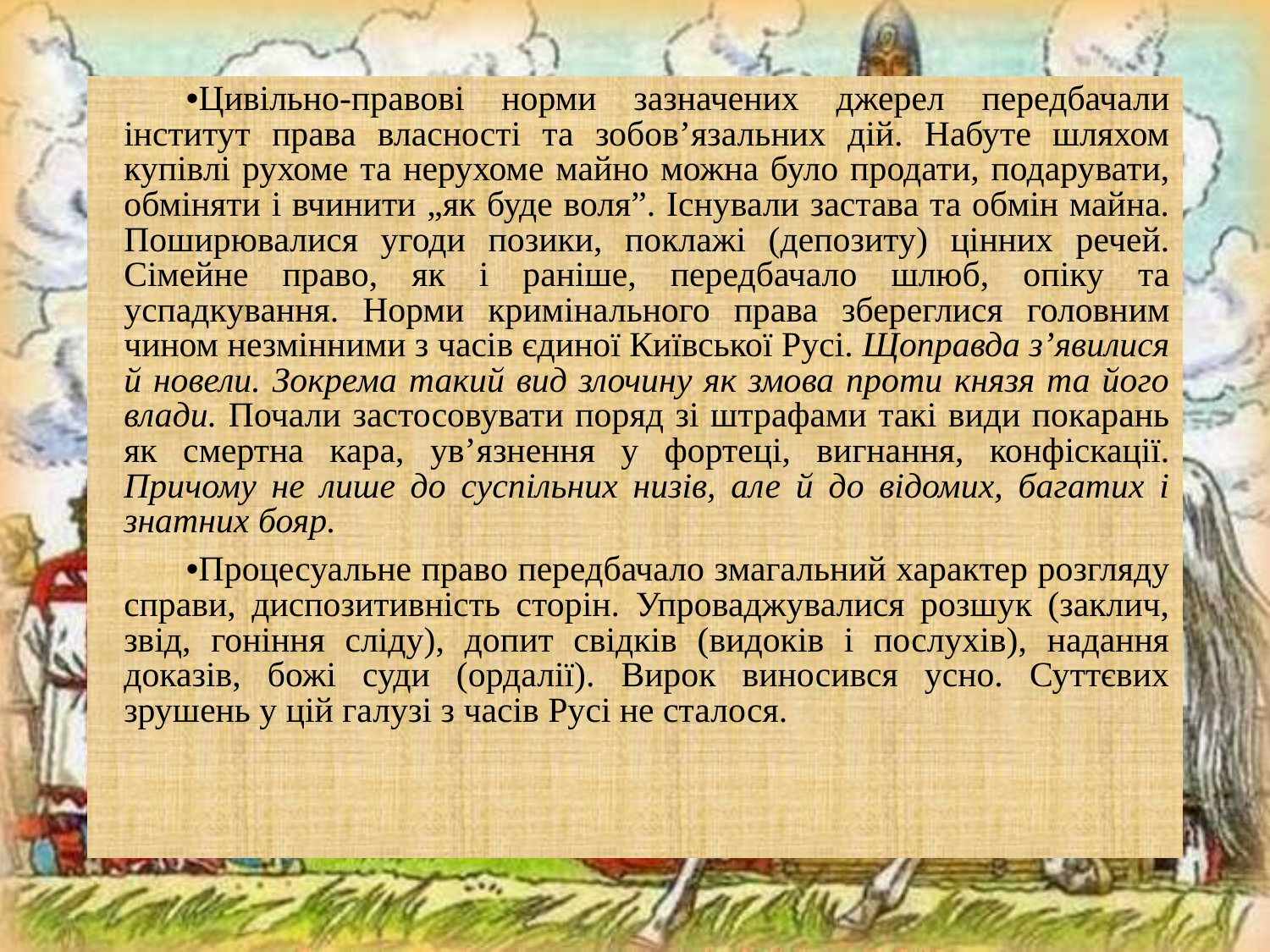

Цивільно-правові норми зазначених джерел передбачали інститут права власності та зобов’язальних дій. Набуте шляхом купівлі рухоме та нерухоме майно можна було продати, подарувати, обміняти і вчинити „як буде воля”. Існували застава та обмін майна. Поширювалися угоди позики, поклажі (депозиту) цінних речей. Сімейне право, як і раніше, передбачало шлюб, опіку та успадкування. Норми кримінального права збереглися головним чином незмінними з часів єдиної Київської Русі. Щоправда з’явилися й новели. Зокрема такий вид злочину як змова проти князя та його влади. Почали застосовувати поряд зі штрафами такі види покарань як смертна кара, ув’язнення у фортеці, вигнання, конфіскації. Причому не лише до суспільних низів, але й до відомих, багатих і знатних бояр.
Процесуальне право передбачало змагальний характер розгляду справи, диспозитивність сторін. Упроваджувалися розшук (заклич, звід, гоніння сліду), допит свідків (видоків і послухів), надання доказів, божі суди (ордалії). Вирок виносився усно. Суттєвих зрушень у цій галузі з часів Русі не сталося.